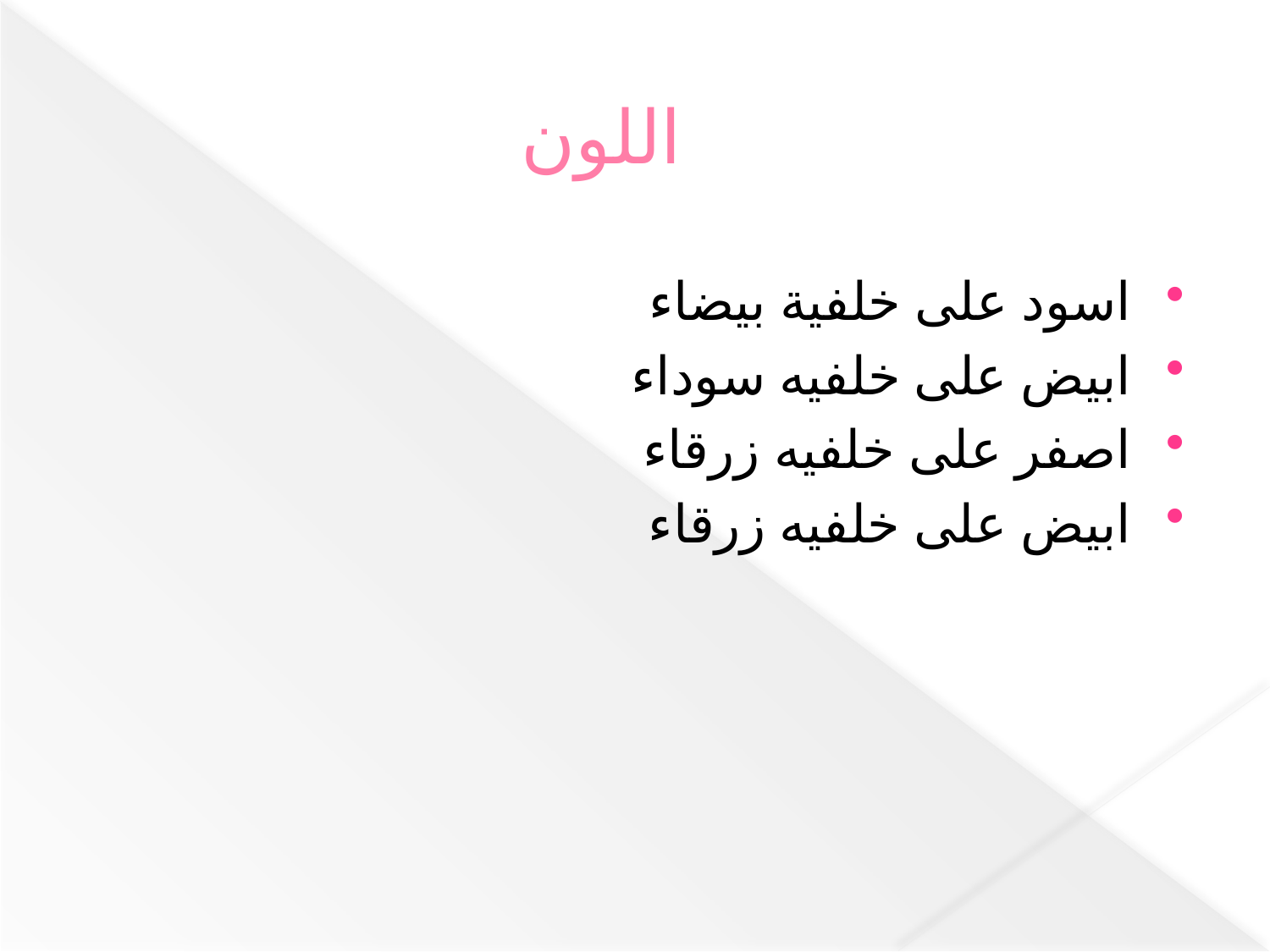

# اللون
اسود على خلفية بيضاء
ابيض على خلفيه سوداء
اصفر على خلفيه زرقاء
ابيض على خلفيه زرقاء